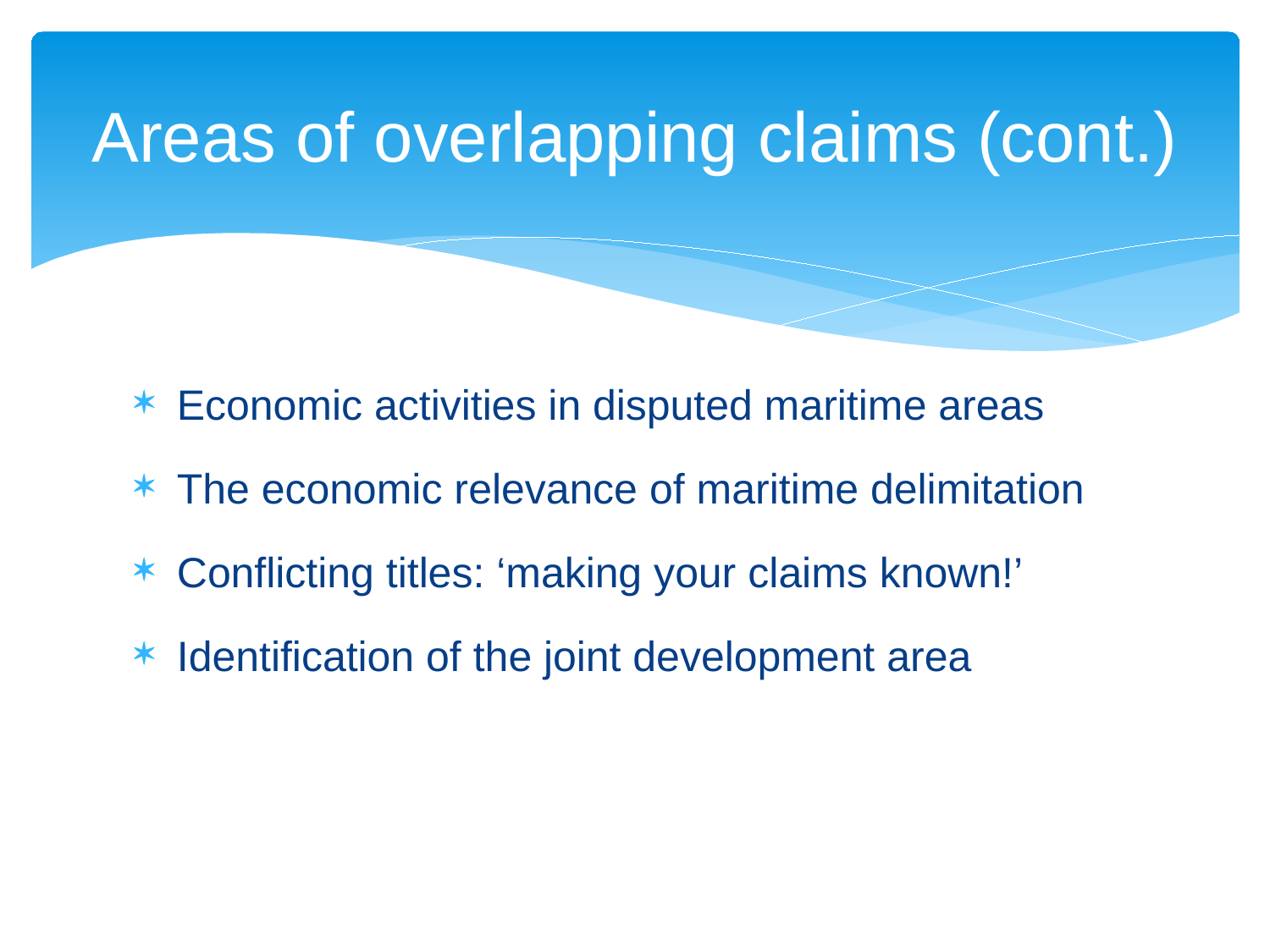

# Areas of overlapping claims (cont.)
Economic activities in disputed maritime areas

The economic relevance of maritime delimitation

Conflicting titles: ‘making your claims known!’

Identification of the joint development area